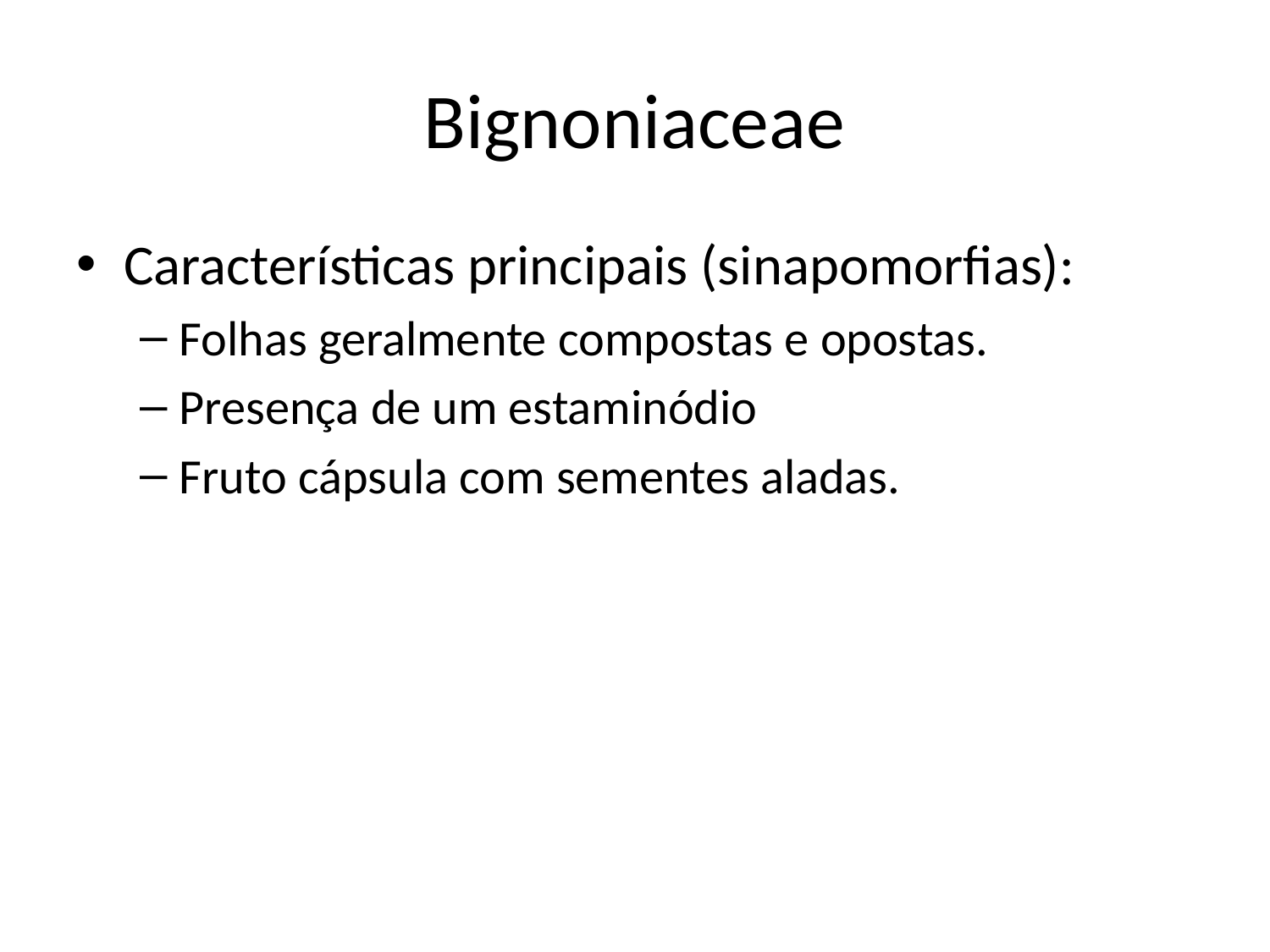

# Bignoniaceae
Características principais (sinapomorfias):
Folhas geralmente compostas e opostas.
Presença de um estaminódio
Fruto cápsula com sementes aladas.